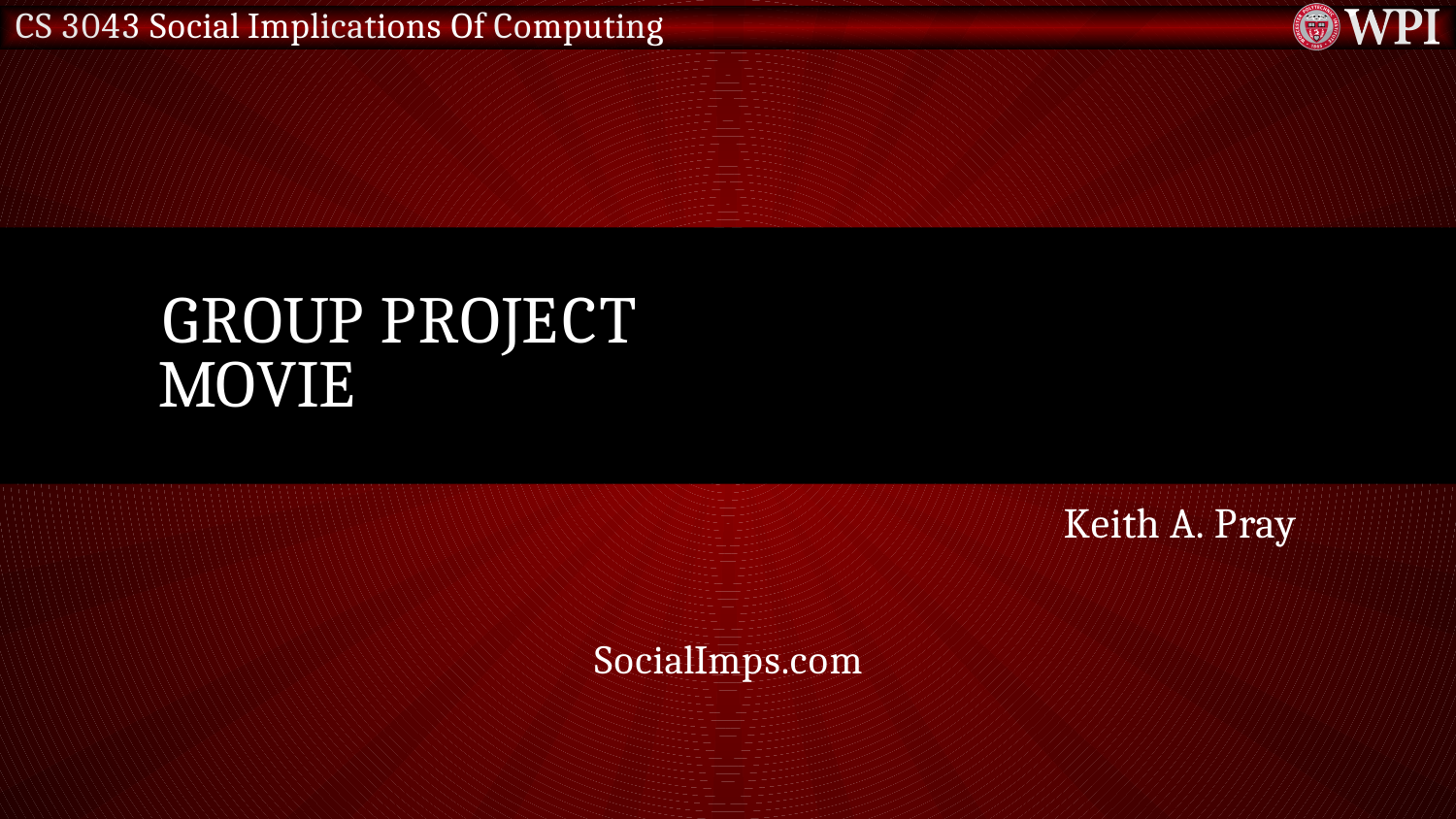

# Group Project Movie
Keith A. Pray

SocialImps.com